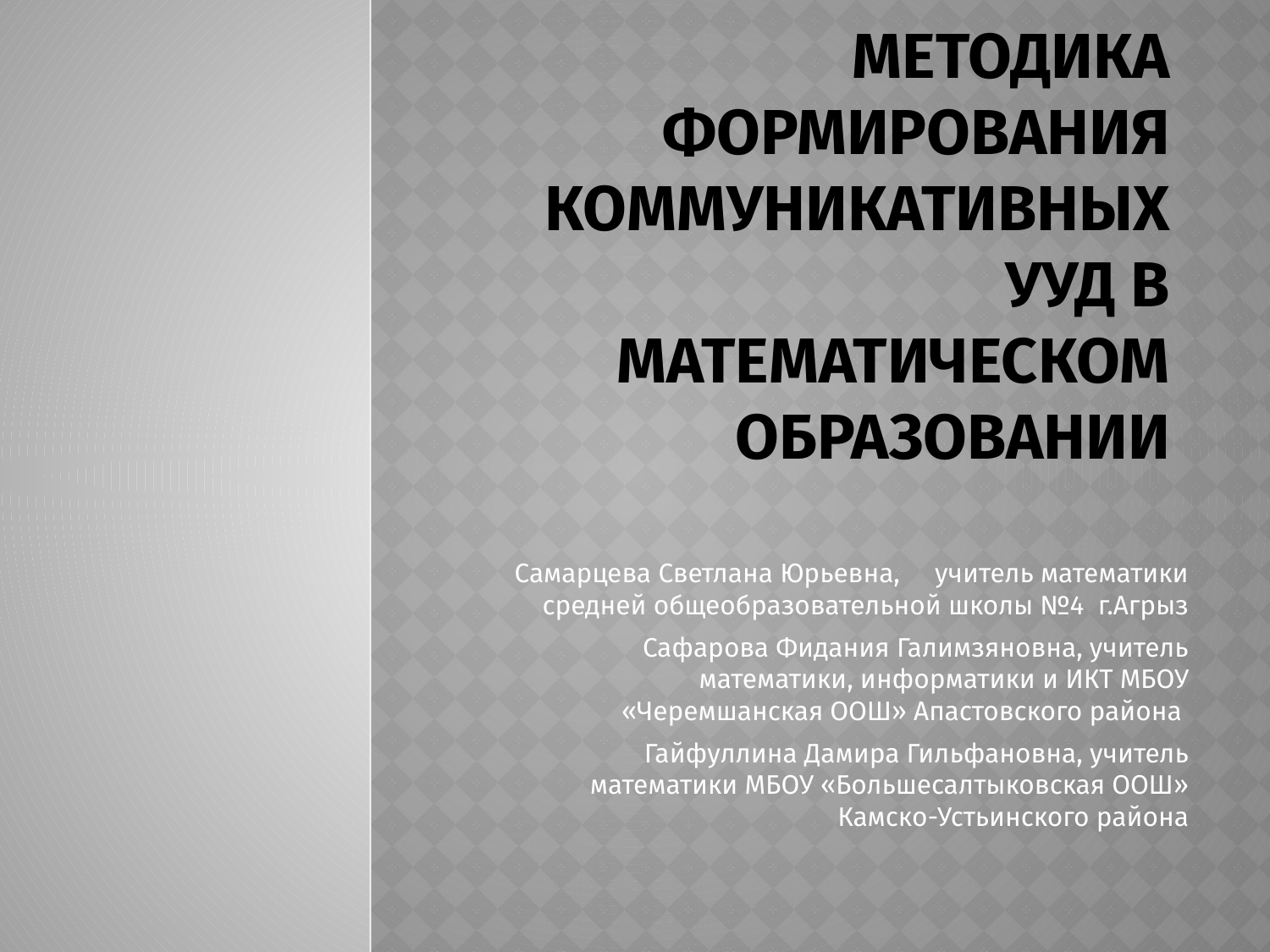

# Методика формирования коммуникативных УУД в математическом образовании
Самарцева Светлана Юрьевна,     учитель математики средней общеобразовательной школы №4  г.Агрыз
Сафарова Фидания Галимзяновна, учитель математики, информатики и ИКТ МБОУ «Черемшанская ООШ» Апастовского района
 Гайфуллина Дамира Гильфановна, учитель математики МБОУ «Большесалтыковская ООШ» Камско-Устьинского района